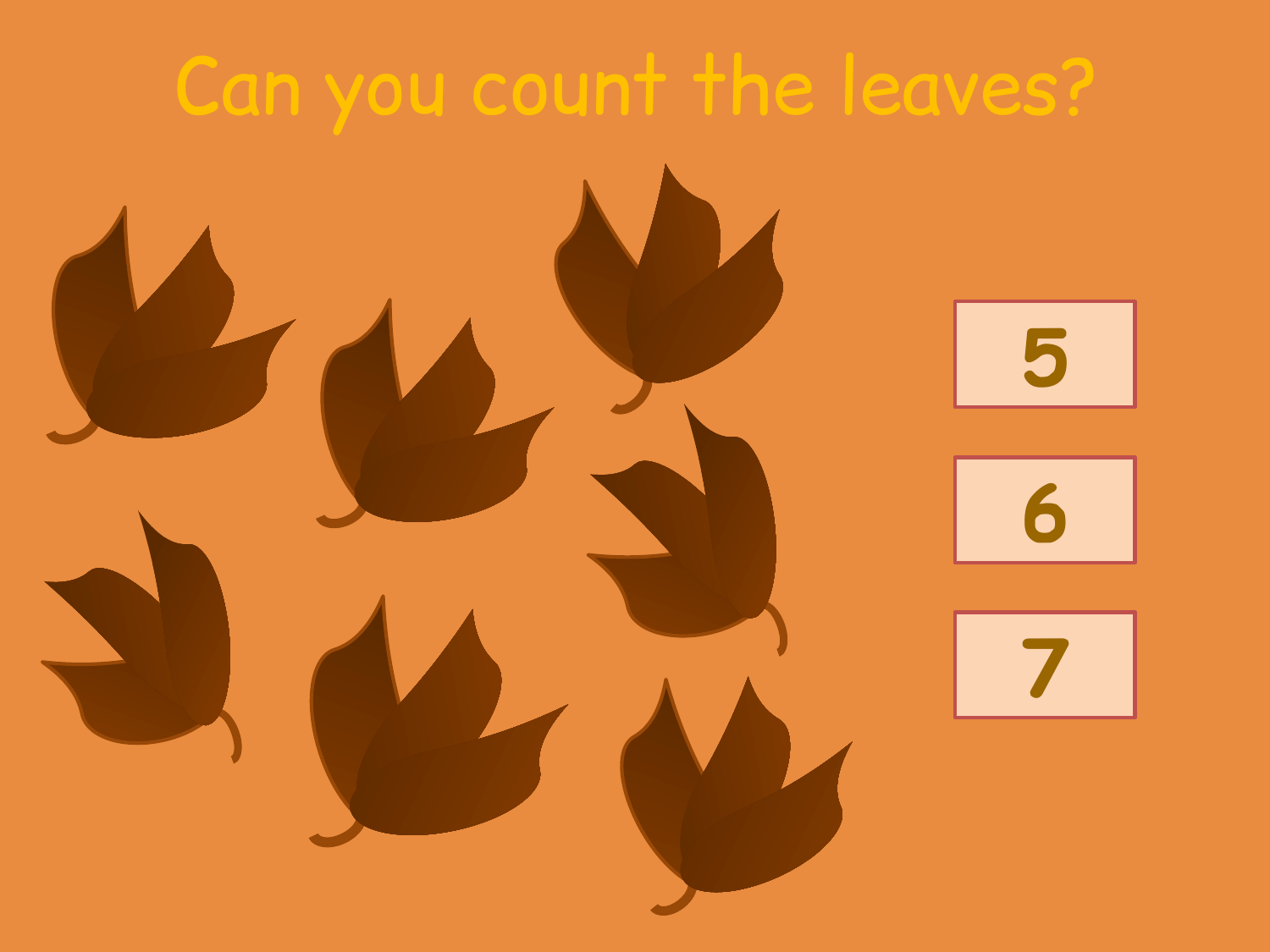

# Can you count the leaves?

5

6

7